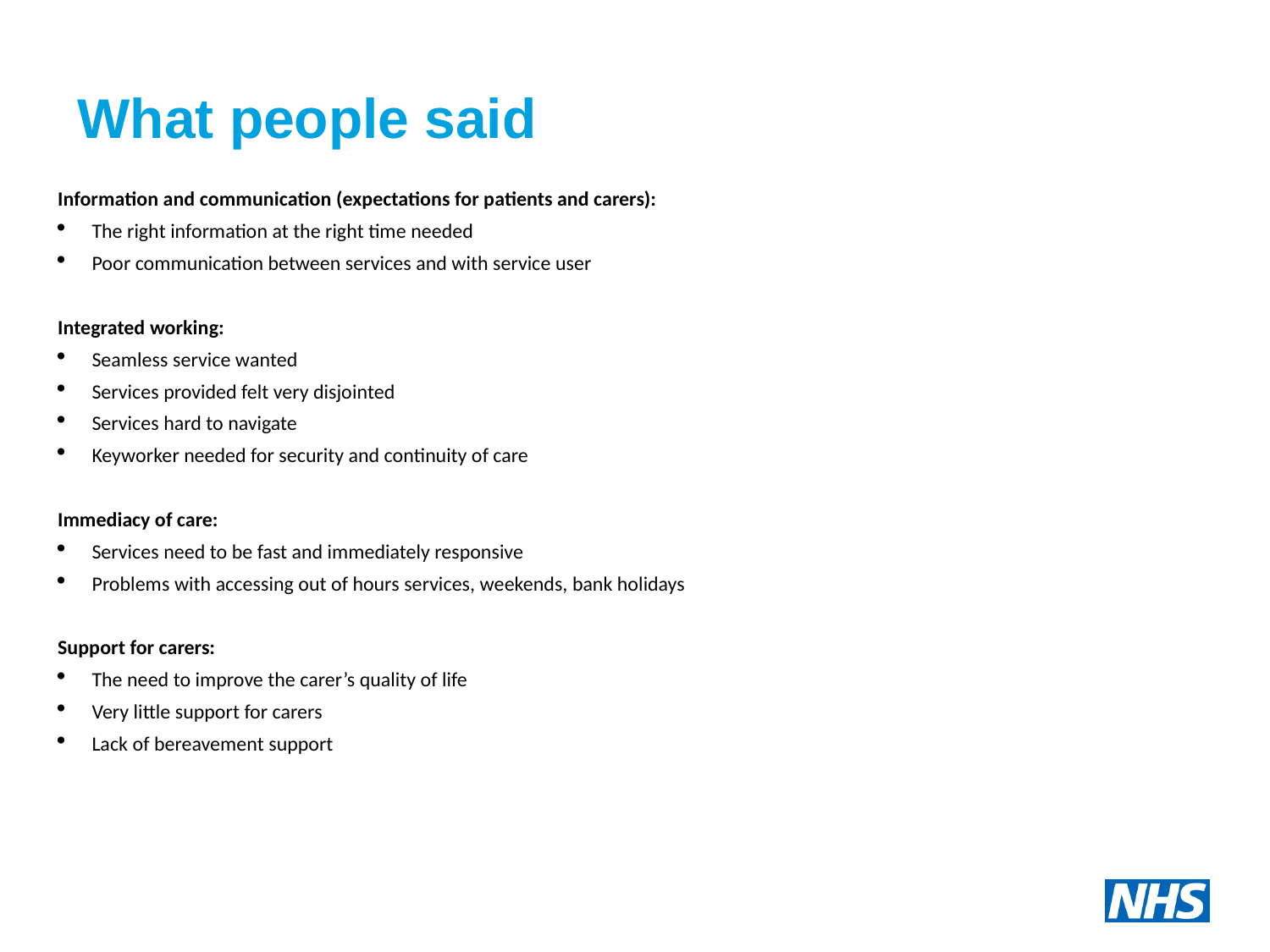

# What people said
Information and communication (expectations for patients and carers):
The right information at the right time needed
Poor communication between services and with service user

Integrated working:
Seamless service wanted
Services provided felt very disjointed
Services hard to navigate
Keyworker needed for security and continuity of care

Immediacy of care:
Services need to be fast and immediately responsive
Problems with accessing out of hours services, weekends, bank holidays

Support for carers:
The need to improve the carer’s quality of life
Very little support for carers
Lack of bereavement support